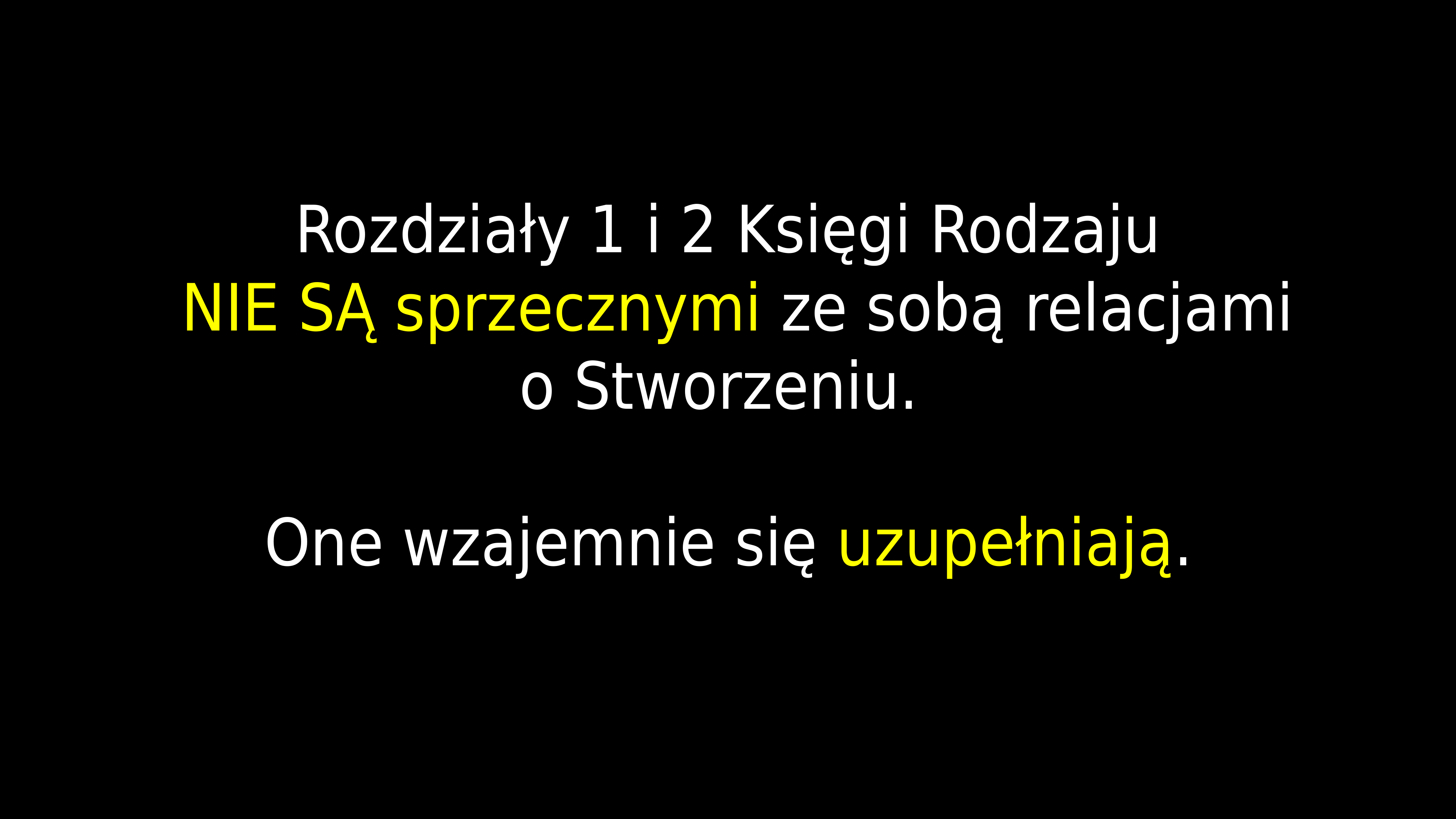

Rozdziały 1 i 2 Księgi Rodzaju
 NIE SĄ sprzecznymi ze sobą relacjami o Stworzeniu.

One wzajemnie się uzupełniają.
79